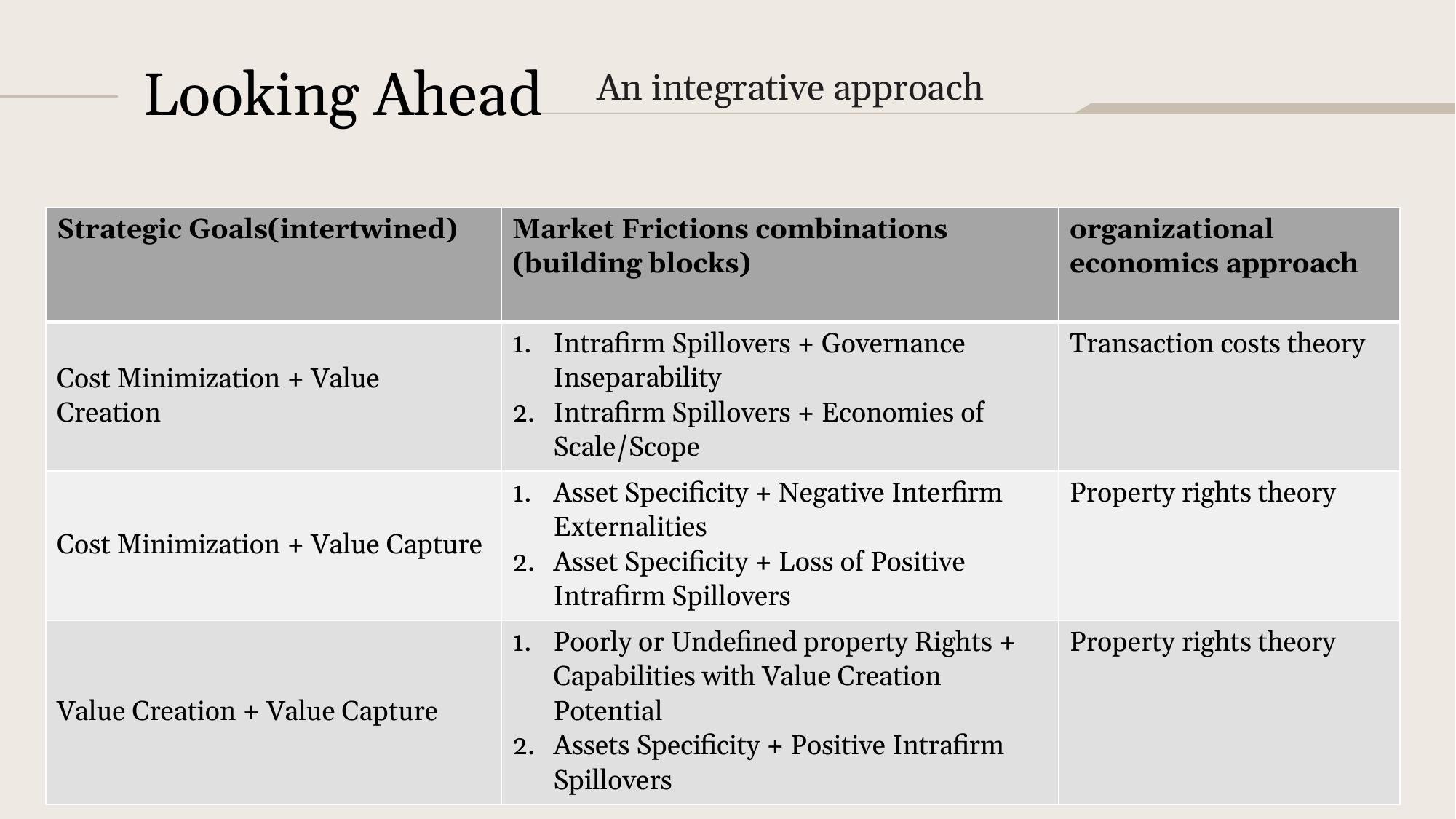

An integrative approach
Looking Ahead

| Strategic Goals(intertwined) | Market Frictions combinations (building blocks) | organizational economics approach |
| --- | --- | --- |
| Cost Minimization + Value Creation | Intrafirm Spillovers + Governance Inseparability Intrafirm Spillovers + Economies of Scale/Scope | Transaction costs theory |
| Cost Minimization + Value Capture | Asset Specificity + Negative Interfirm Externalities Asset Specificity + Loss of Positive Intrafirm Spillovers | Property rights theory |
| Value Creation + Value Capture | Poorly or Undefined property Rights + Capabilities with Value Creation Potential Assets Specificity + Positive Intrafirm Spillovers | Property rights theory |